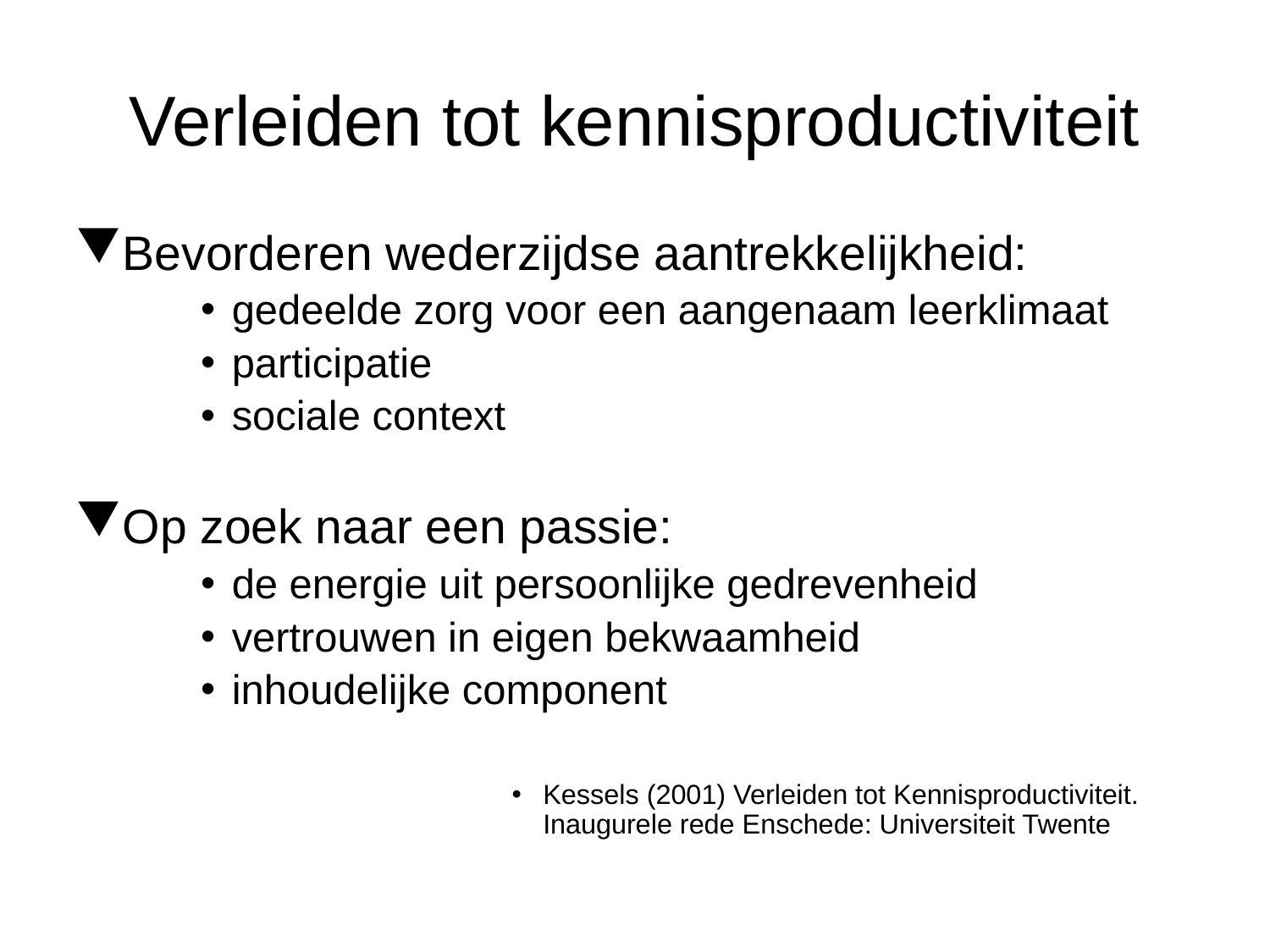

# Verleiden tot kennisproductiviteit
Bevorderen wederzijdse aantrekkelijkheid:
gedeelde zorg voor een aangenaam leerklimaat
participatie
sociale context

Op zoek naar een passie:
de energie uit persoonlijke gedrevenheid
vertrouwen in eigen bekwaamheid
inhoudelijke component

Kessels (2001) Verleiden tot Kennisproductiviteit. Inaugurele rede Enschede: Universiteit Twente